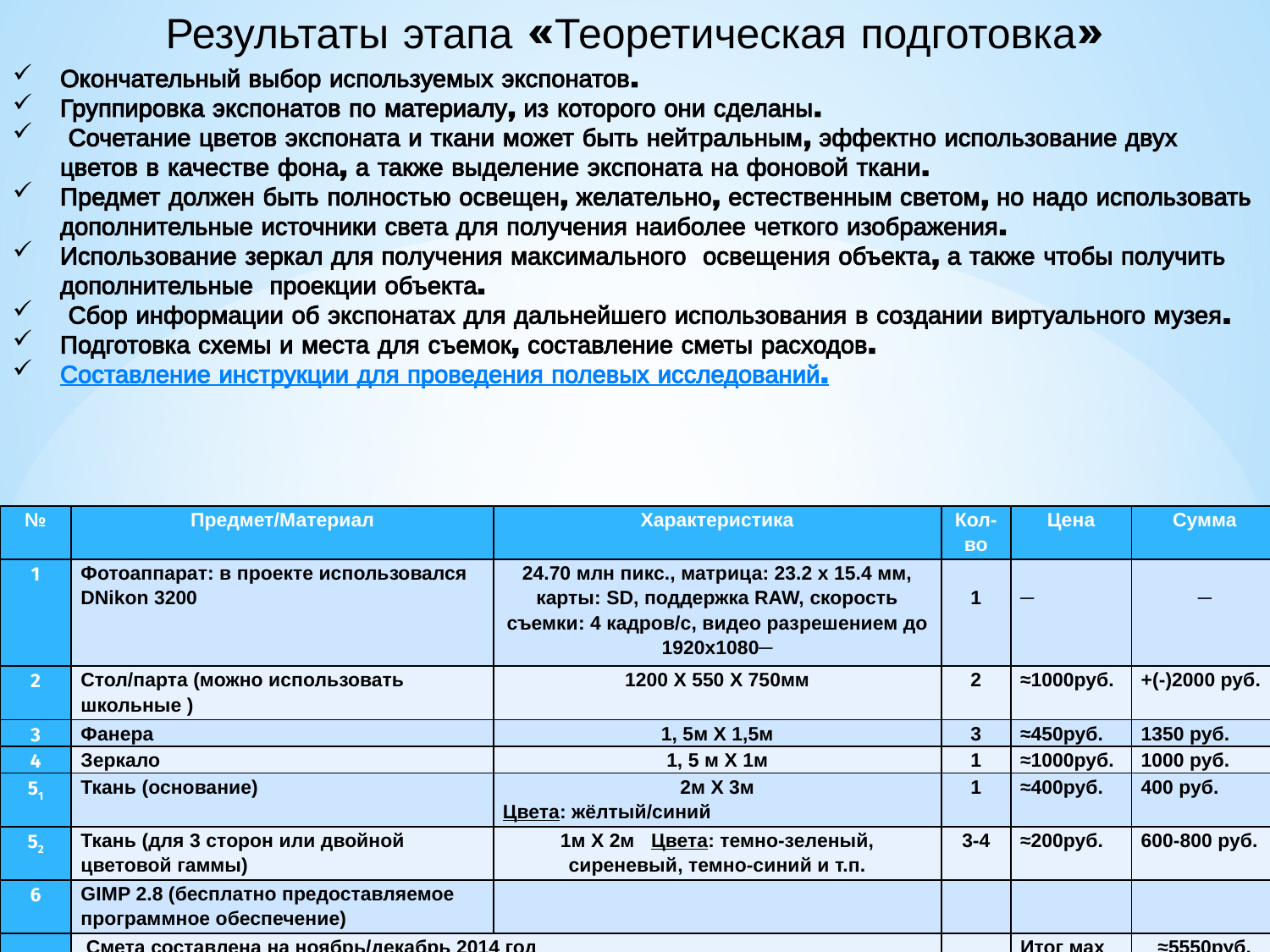

# Результаты этапа «Теоретическая подготовка»
Окончательный выбор используемых экспонатов.
Группировка экспонатов по материалу, из которого они сделаны.
 Сочетание цветов экспоната и ткани может быть нейтральным, эффектно использование двух цветов в качестве фона, а также выделение экспоната на фоновой ткани.
Предмет должен быть полностью освещен, желательно, естественным светом, но надо использовать дополнительные источники света для получения наиболее четкого изображения.
Использование зеркал для получения максимального  освещения объекта, а также чтобы получить дополнительные  проекции объекта.
 Сбор информации об экспонатах для дальнейшего использования в создании виртуального музея.
Подготовка схемы и места для съемок, составление сметы расходов.
Составление инструкции для проведения полевых исследований.
| № | Предмет/Материал | Характеристика | Кол-во | Цена | Сумма |
| --- | --- | --- | --- | --- | --- |
| 1 | Фотоаппарат: в проекте использовался DNikon 3200 | 24.70 млн пикс., матрица: 23.2 x 15.4 мм, карты: SD, поддержка RAW, скорость съемки: 4 кадров/с, видео разрешением до 1920x1080─ | 1 | ─ | ─ |
| 2 | Стол/парта (можно использовать школьные ) | 1200 Х 550 Х 750мм | 2 | ≈1000руб. | +(-)2000 руб. |
| 3 | Фанера | 1, 5м Х 1,5м | 3 | ≈450руб. | 1350 руб. |
| 4 | Зеркало | 1, 5 м Х 1м | 1 | ≈1000руб. | 1000 руб. |
| 51 | Ткань (основание) | 2м Х 3м Цвета: жёлтый/синий | 1 | ≈400руб. | 400 руб. |
| 52 | Ткань (для 3 сторон или двойной цветовой гаммы) | 1м Х 2м Цвета: темно-зеленый, сиреневый, темно-синий и т.п. | 3-4 | ≈200руб. | 600-800 руб. |
| 6 | GIMP 2.8 (бесплатно предоставляемое программное обеспечение) |  |  |  |  |
|  | Смета составлена на ноябрь/декабрь 2014 год |  |  | Итог мах | ≈5550руб. |